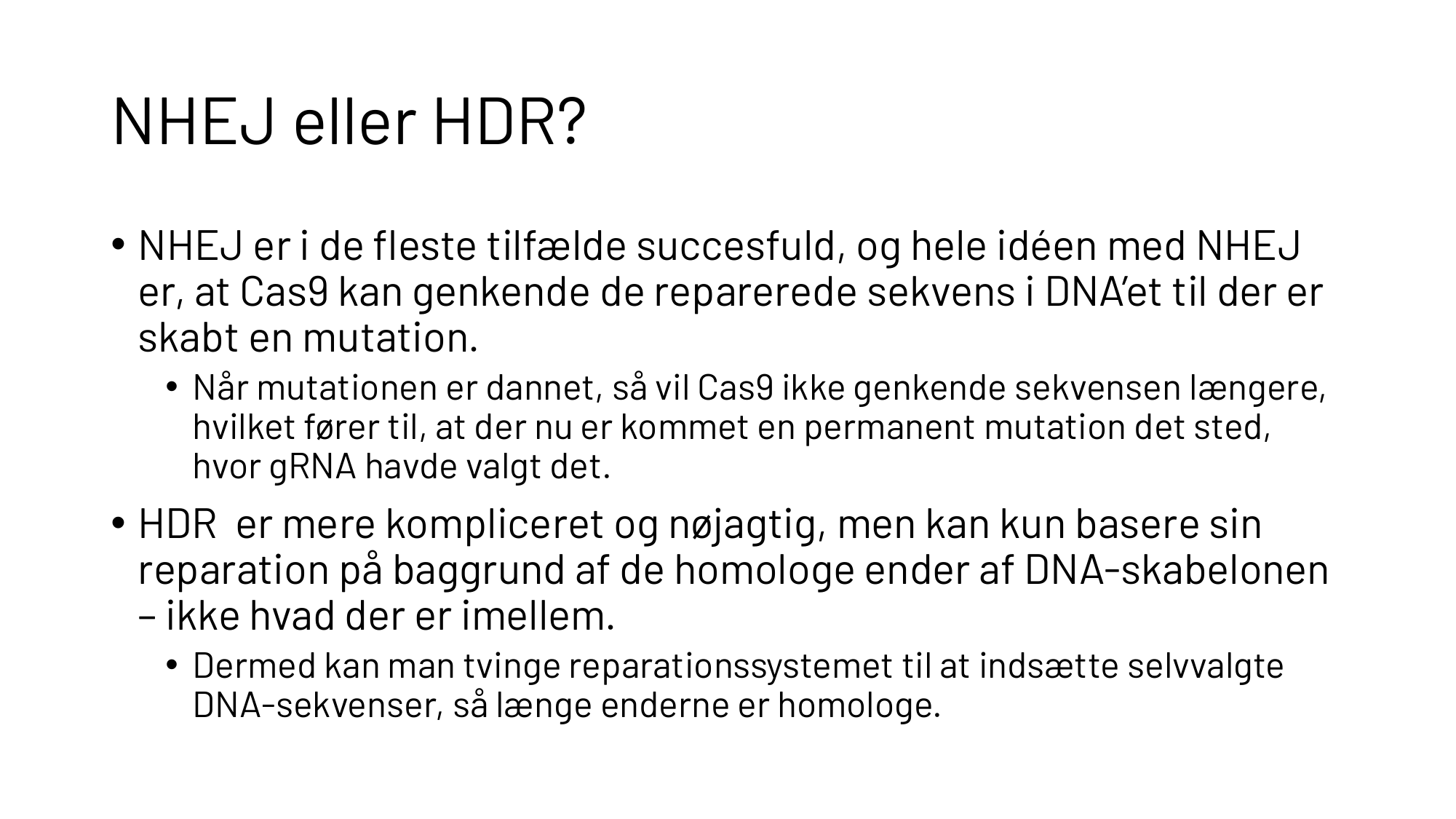

# NHEJ eller HDR?
NHEJ er i de fleste tilfælde succesfuld, og hele idéen med NHEJ er, at Cas9 kan genkende de reparerede sekvens i DNA’et til der er skabt en mutation.
Når mutationen er dannet, så vil Cas9 ikke genkende sekvensen længere, hvilket fører til, at der nu er kommet en permanent mutation det sted, hvor gRNA havde valgt det.
HDR  er mere kompliceret og nøjagtig, men kan kun basere sin reparation på baggrund af de homologe ender af DNA-skabelonen – ikke hvad der er imellem.
Dermed kan man tvinge reparationssystemet til at indsætte selvvalgte DNA-sekvenser, så længe enderne er homologe.